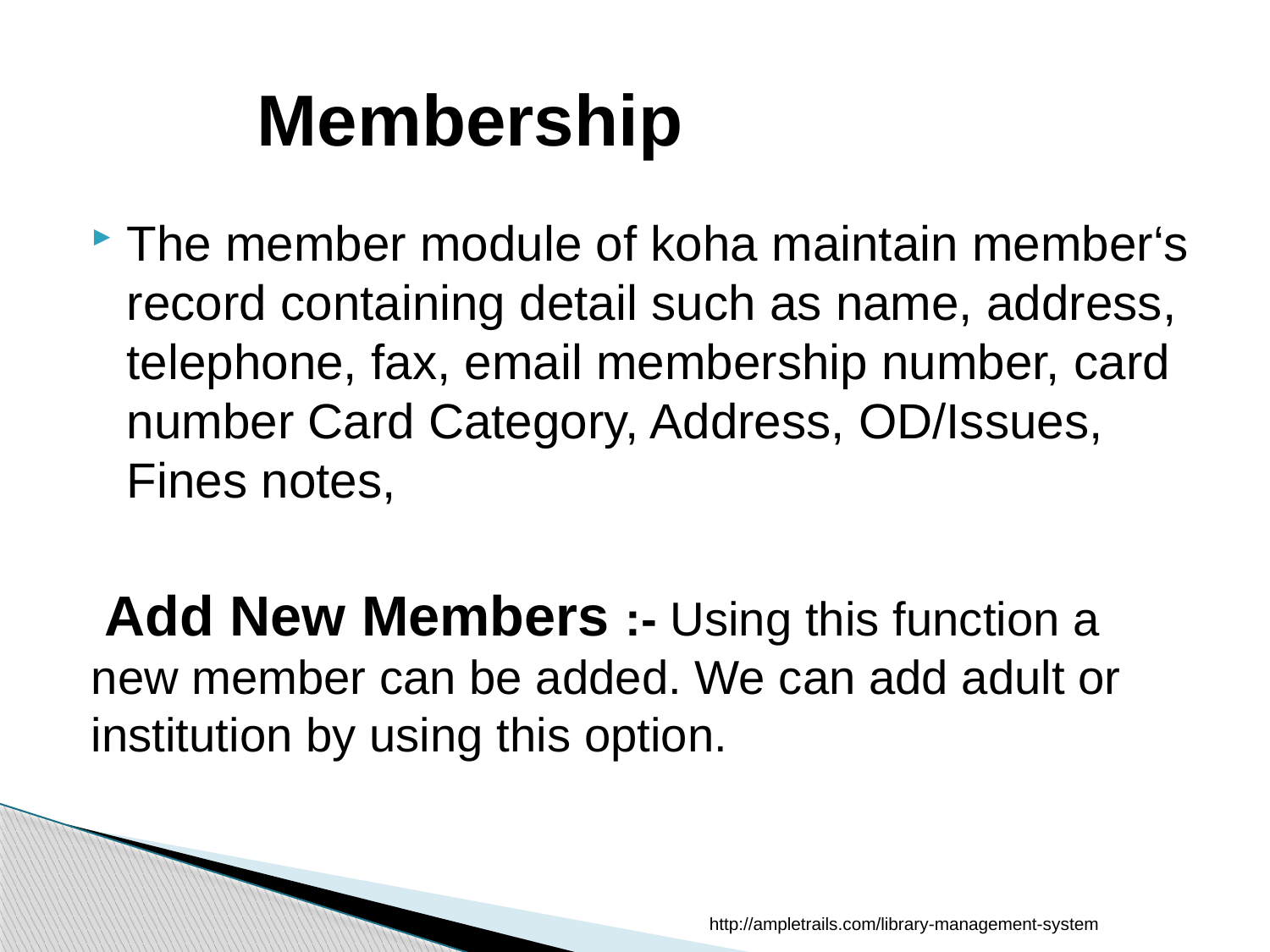

# Membership
The member module of koha maintain member‘s record containing detail such as name, address, telephone, fax, email membership number, card number Card Category, Address, OD/Issues, Fines notes,

 Add New Members :- Using this function a new member can be added. We can add adult or institution by using this option.

http://ampletrails.com/library-management-system